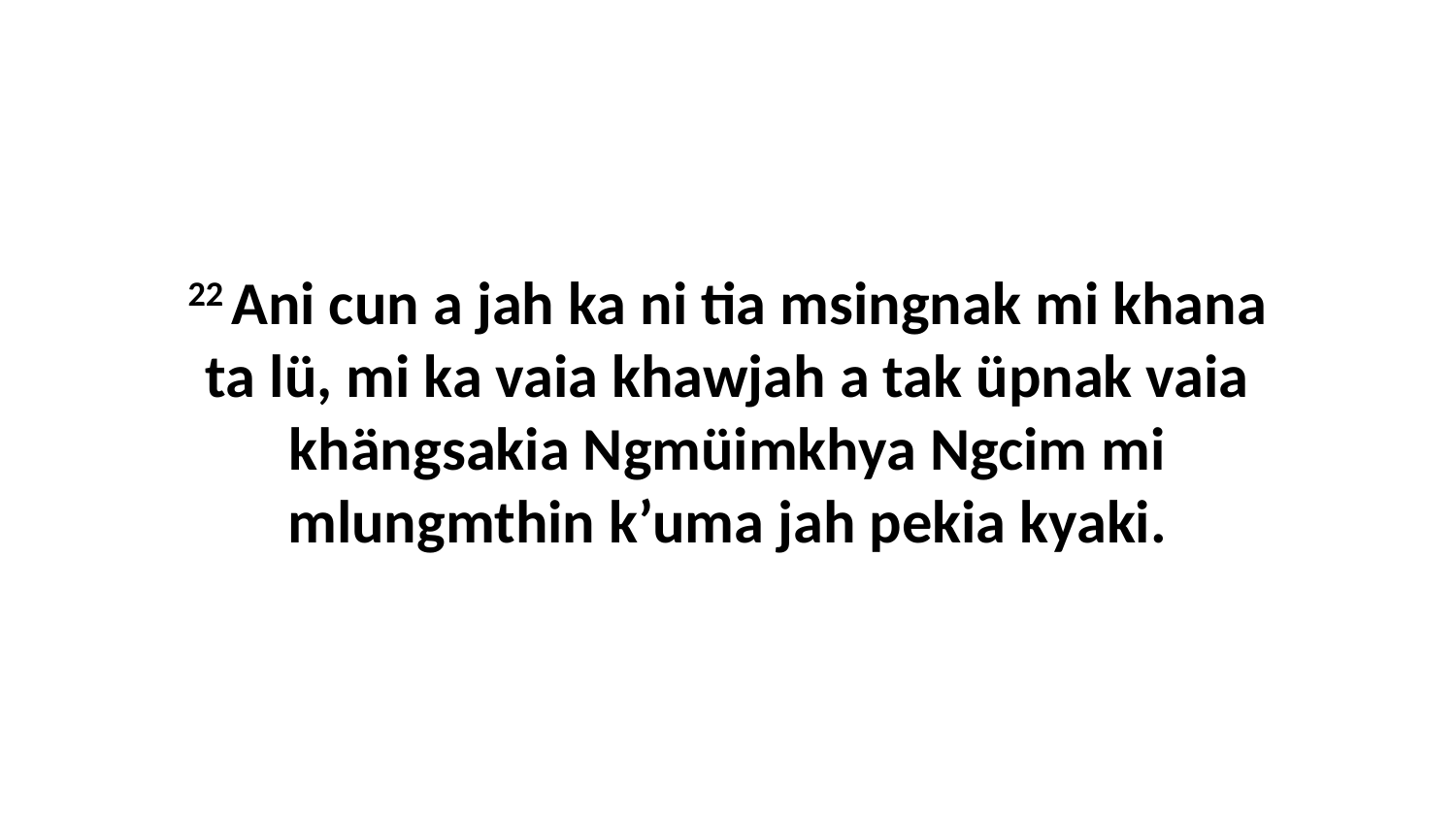

22 Ani cun a jah ka ni tia msingnak mi khana ta lü, mi ka vaia khawjah a tak üpnak vaia khängsakia Ngmüimkhya Ngcim mi mlungmthin k’uma jah pekia kyaki.